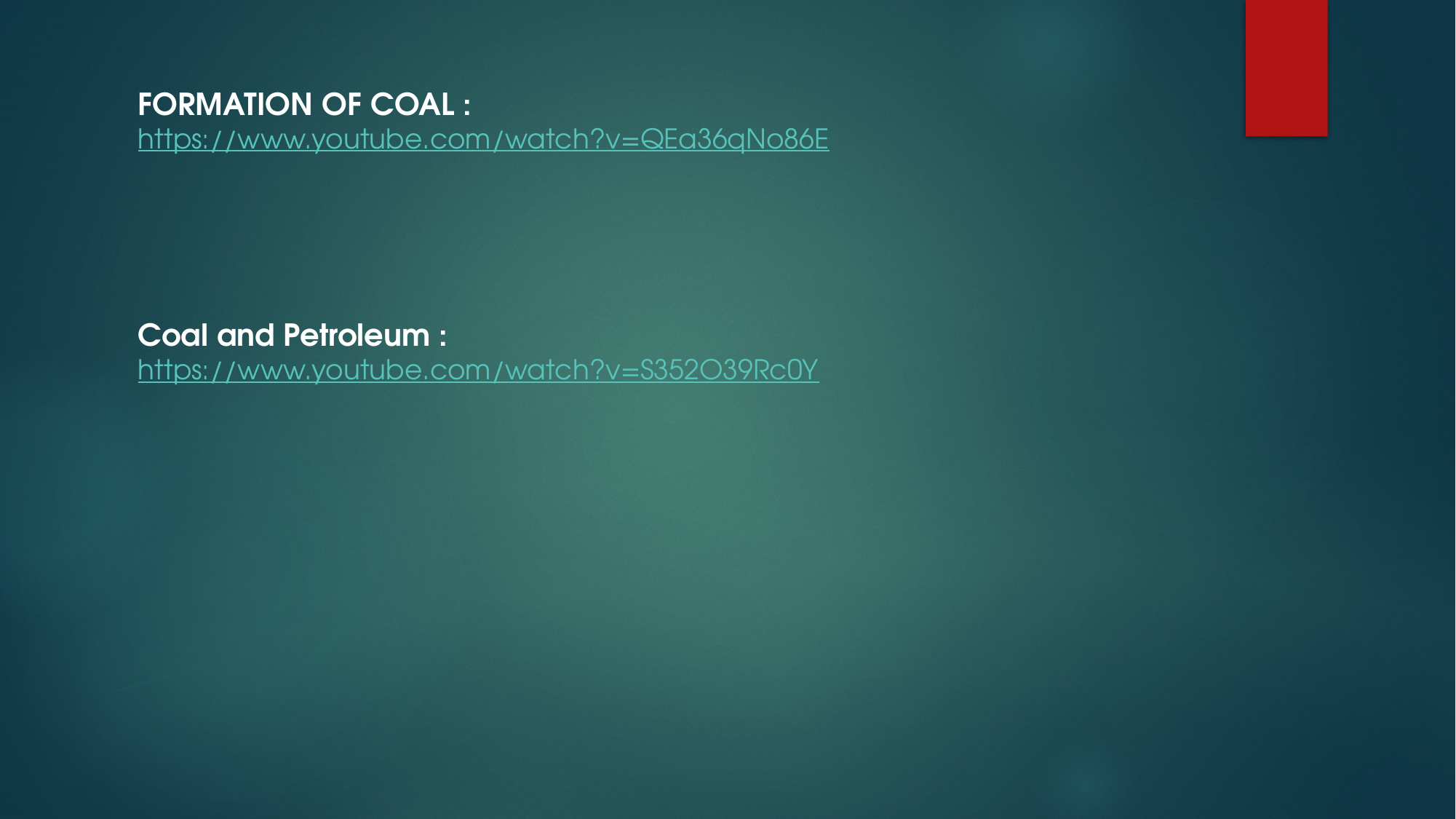

FORMATION OF COAL :
https://www.youtube.com/watch?v=QEa36qNo86E

Coal and Petroleum :
https://www.youtube.com/watch?v=S352O39Rc0Y